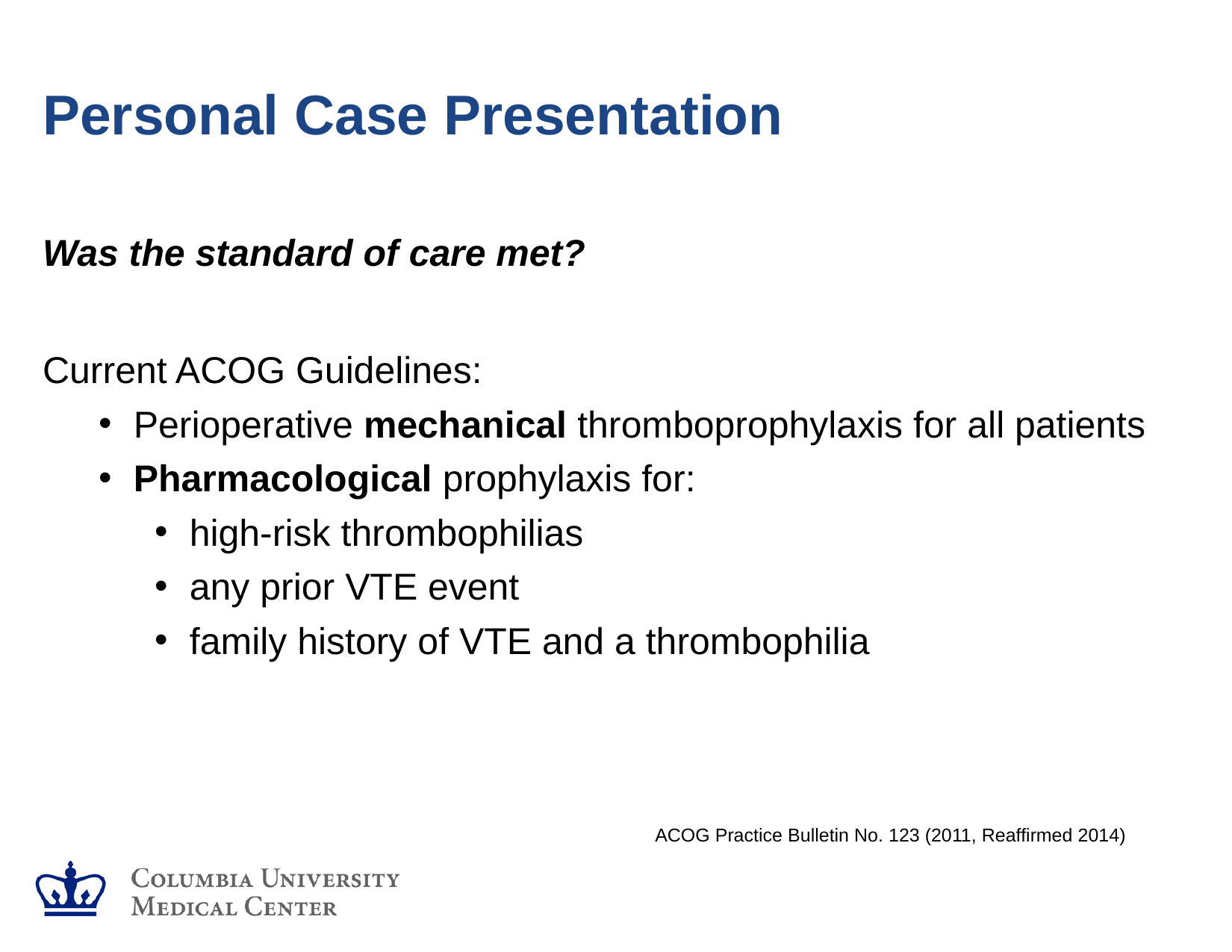

# Personal Case Presentation

Was the standard of care met?

Current ACOG Guidelines:
Perioperative mechanical thromboprophylaxis for all patients
Pharmacological prophylaxis for:
high-risk thrombophilias
any prior VTE event
family history of VTE and a thrombophilia

ACOG Practice Bulletin No. 123 (2011, Reaffirmed 2014)